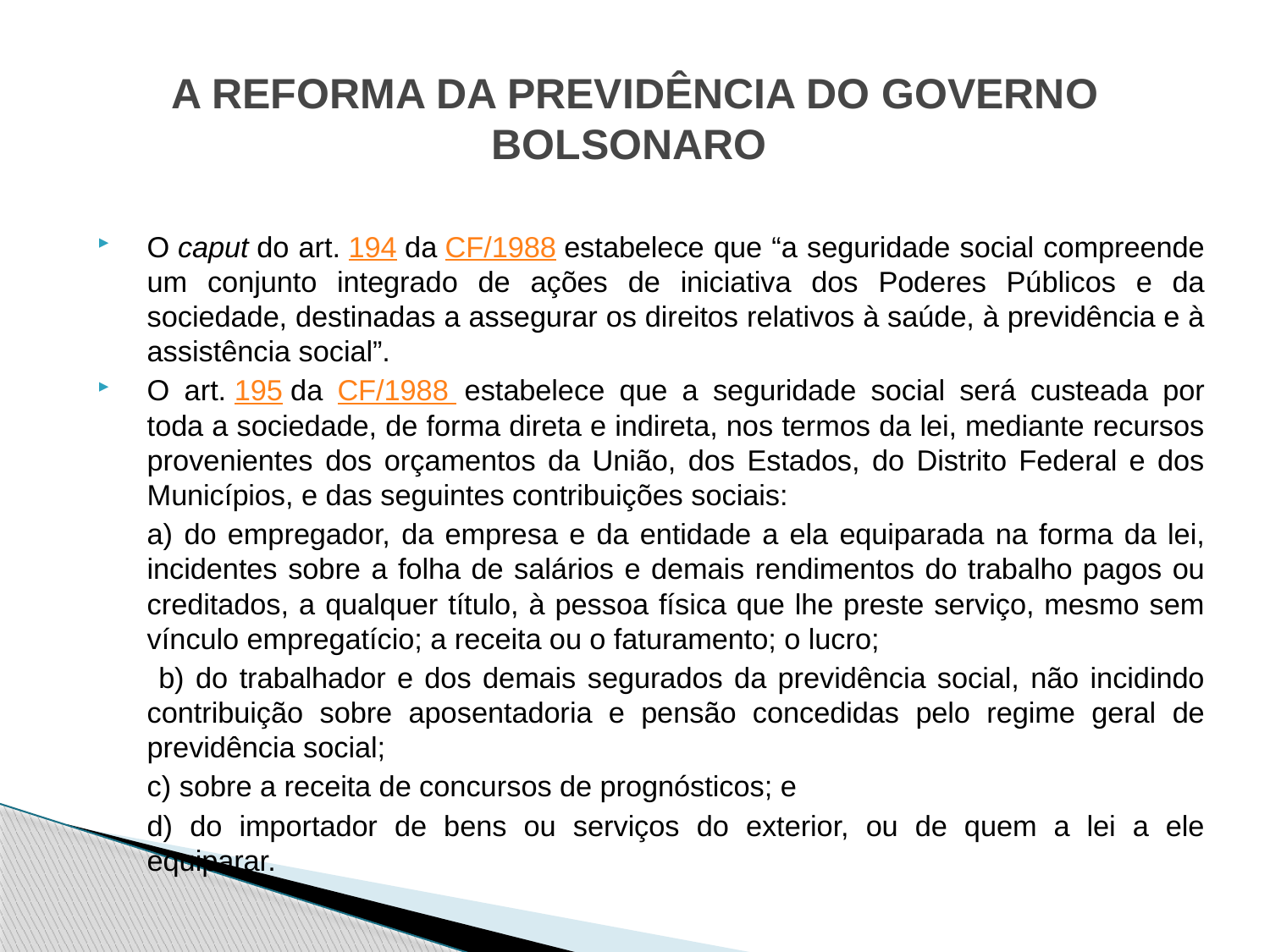

# A REFORMA DA PREVIDÊNCIA DO GOVERNO BOLSONARO
O caput do art. 194 da CF/1988 estabelece que “a seguridade social compreende um conjunto integrado de ações de iniciativa dos Poderes Públicos e da sociedade, destinadas a assegurar os direitos relativos à saúde, à previdência e à assistência social”.
O art. 195 da CF/1988  estabelece que a seguridade social será custeada por toda a sociedade, de forma direta e indireta, nos termos da lei, mediante recursos provenientes dos orçamentos da União, dos Estados, do Distrito Federal e dos Municípios, e das seguintes contribuições sociais:
	a) do empregador, da empresa e da entidade a ela equiparada na forma da lei, incidentes sobre a folha de salários e demais rendimentos do trabalho pagos ou creditados, a qualquer título, à pessoa física que lhe preste serviço, mesmo sem vínculo empregatício; a receita ou o faturamento; o lucro;
	 b) do trabalhador e dos demais segurados da previdência social, não incidindo contribuição sobre aposentadoria e pensão concedidas pelo regime geral de previdência social;
	c) sobre a receita de concursos de prognósticos; e
	d) do importador de bens ou serviços do exterior, ou de quem a lei a ele equiparar.